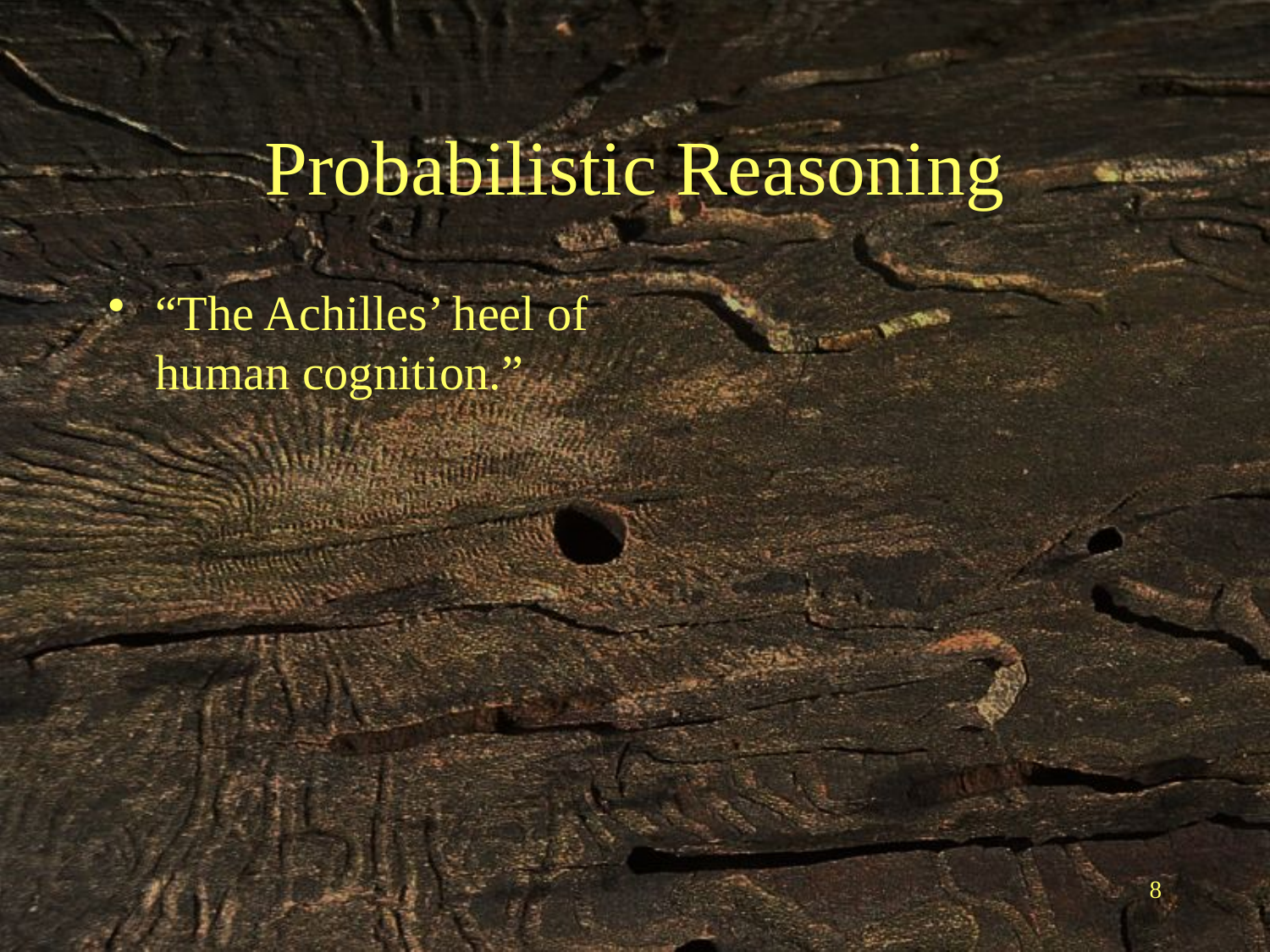

# Probabilistic Reasoning
“The Achilles’ heel of human cognition.”

8